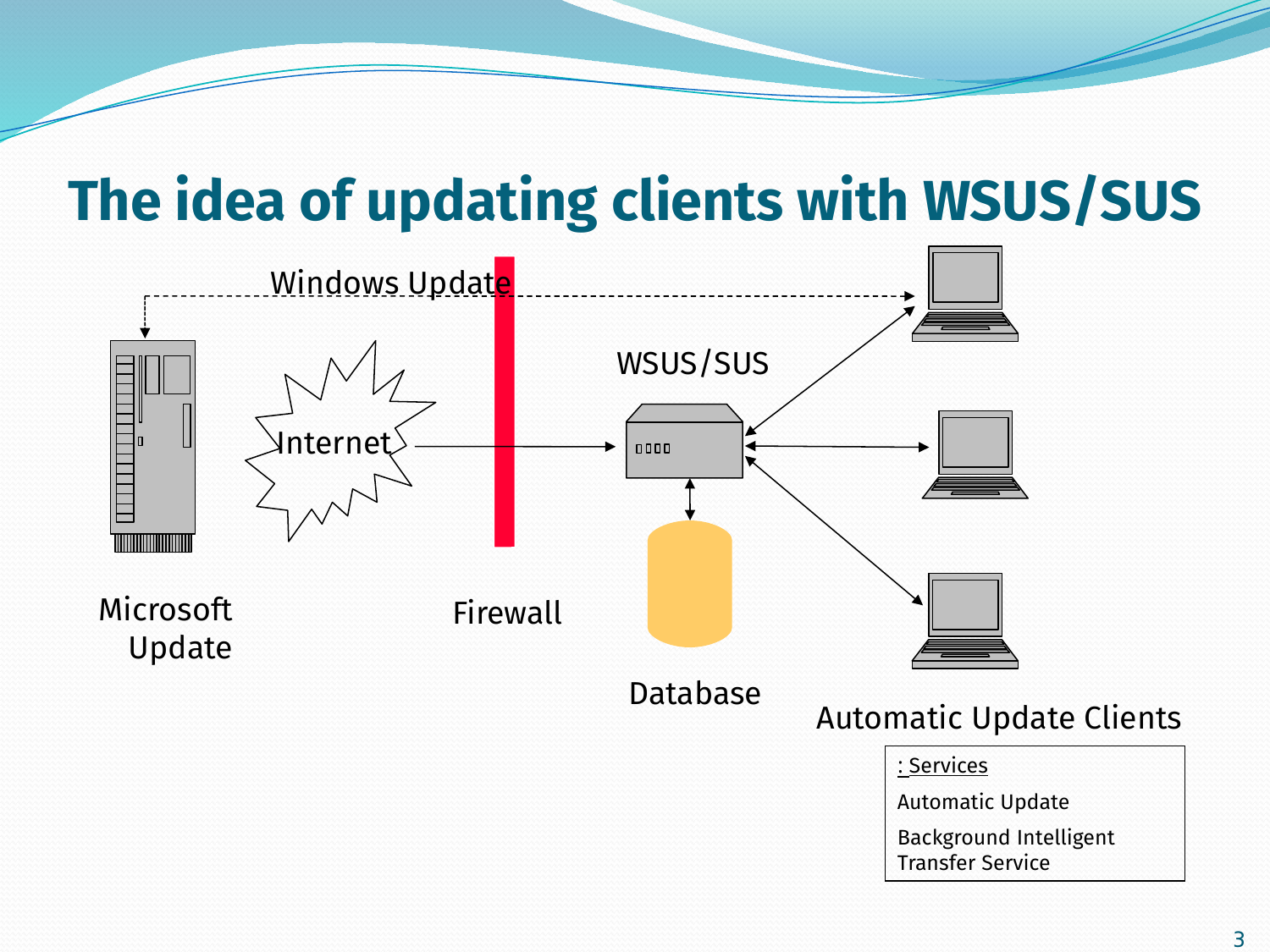

# The idea of updating clients with WSUS/SUS

Windows Update

WSUS/SUS

Internet

Microsoft Update
Firewall

Database
Automatic Update Clients
Services :
Automatic Update
Background Intelligent Transfer Service
3